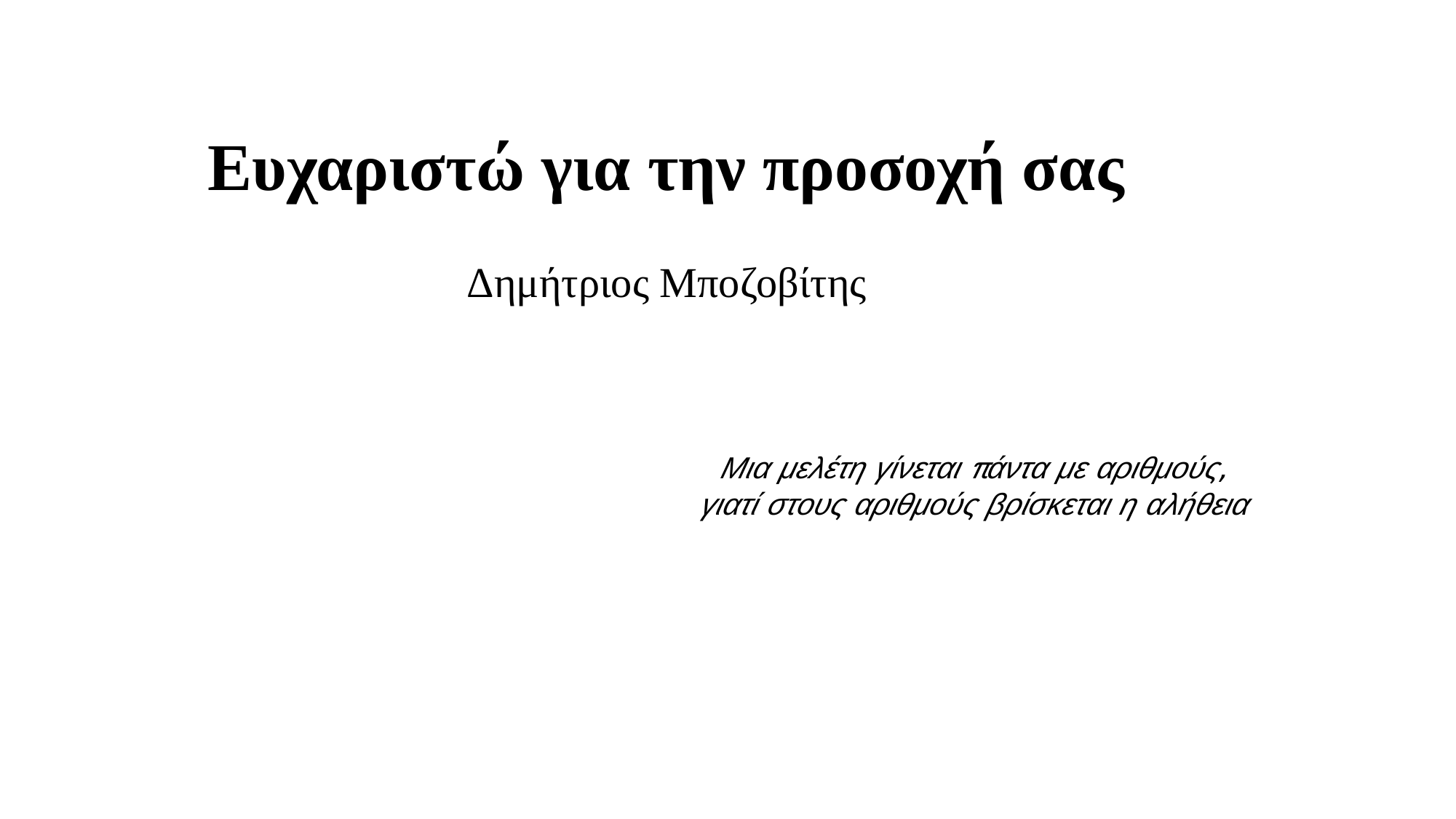

Ευχαριστώ για την προσοχή σας

Δημήτριος Μποζοβίτης
Μια μελέτη γίνεται πάντα με αριθμούς,
γιατί στους αριθμούς βρίσκεται η αλήθεια